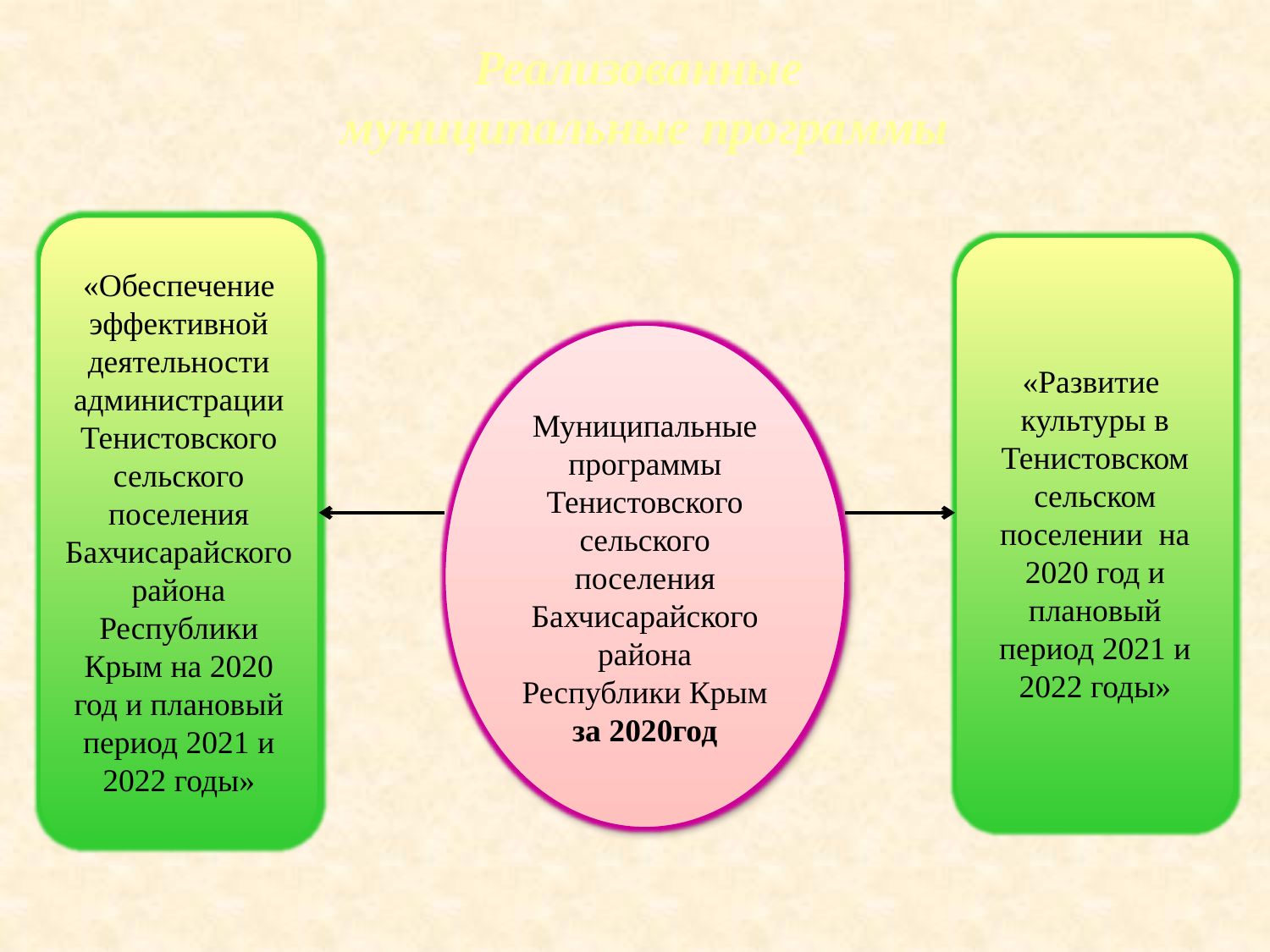

Реализованные  муниципальные программы

«Обеспечение эффективной деятельности администрации Тенистовского сельского поселения Бахчисарайского района Республики Крым на 2020 год и плановый период 2021 и 2022 годы»
«Развитие  культуры в Тенистовском сельском поселении  на 2020 год и плановый период 2021 и 2022 годы»
Муниципальные программы Тенистовского сельского поселения Бахчисарайского района Республики Крым за 2020год